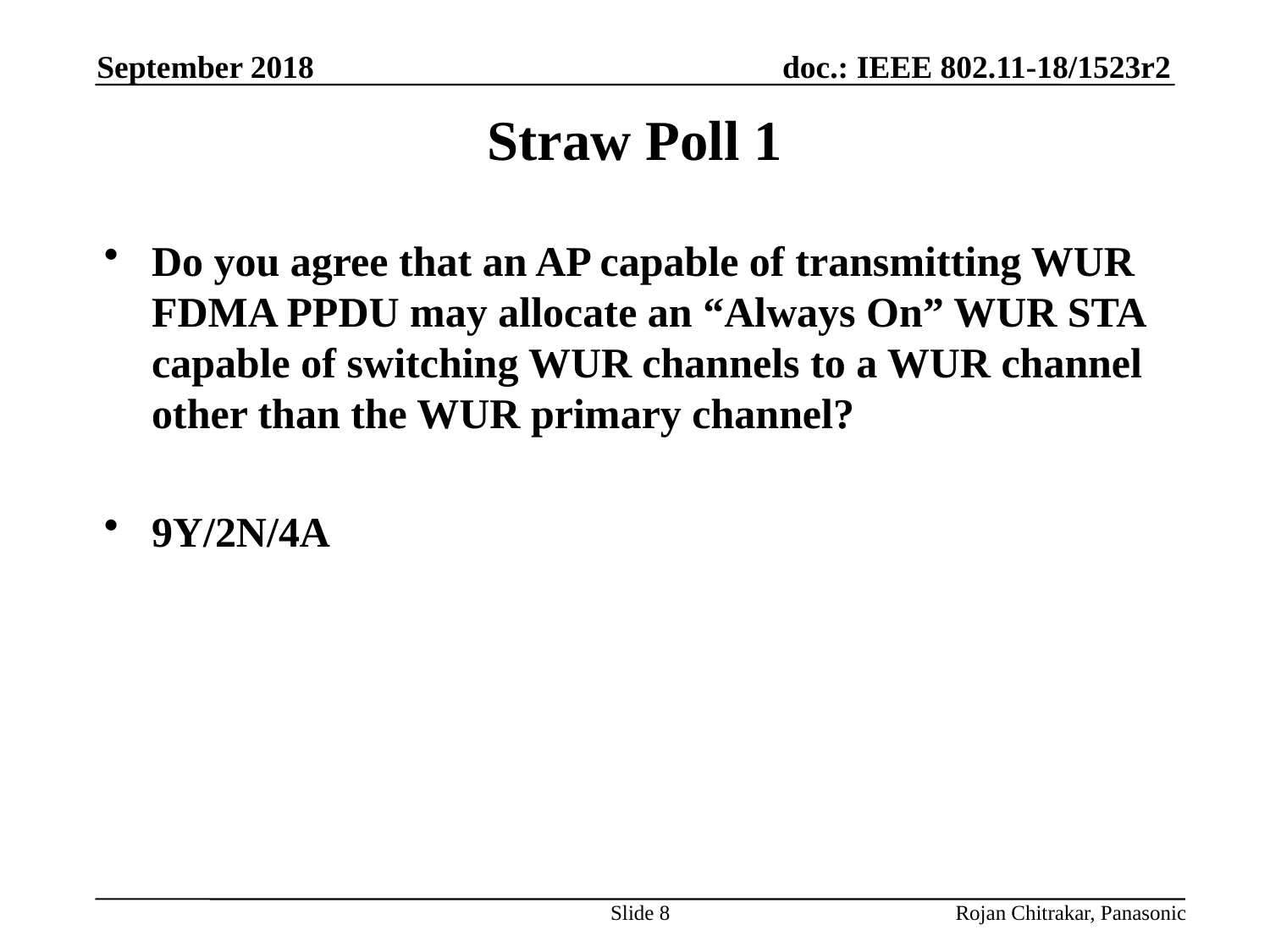

September 2018
# Straw Poll 1
Do you agree that an AP capable of transmitting WUR FDMA PPDU may allocate an “Always On” WUR STA capable of switching WUR channels to a WUR channel other than the WUR primary channel?

9Y/2N/4A
Slide 8
Rojan Chitrakar, Panasonic